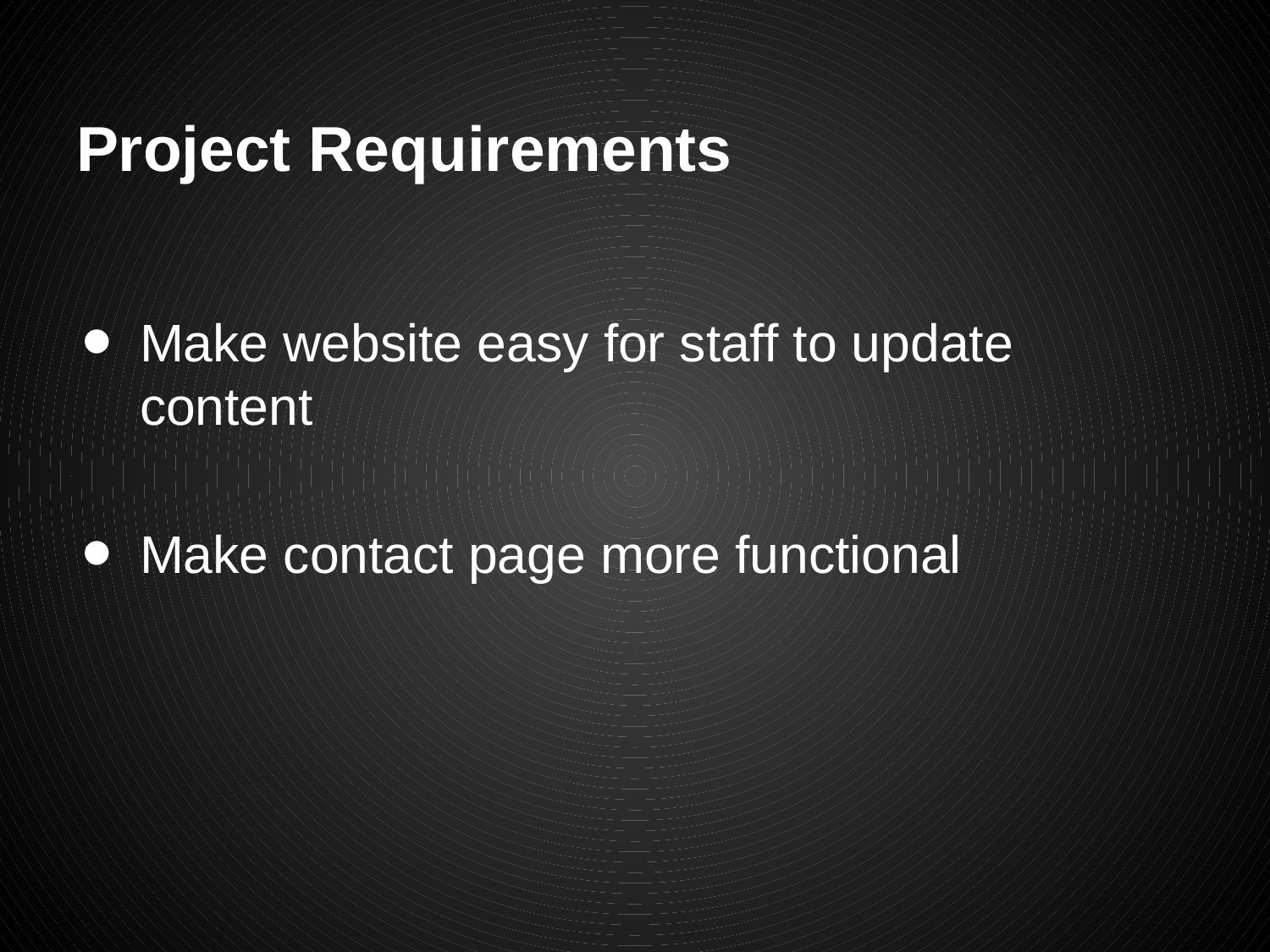

# Project Requirements

Make website easy for staff to update content

Make contact page more functional